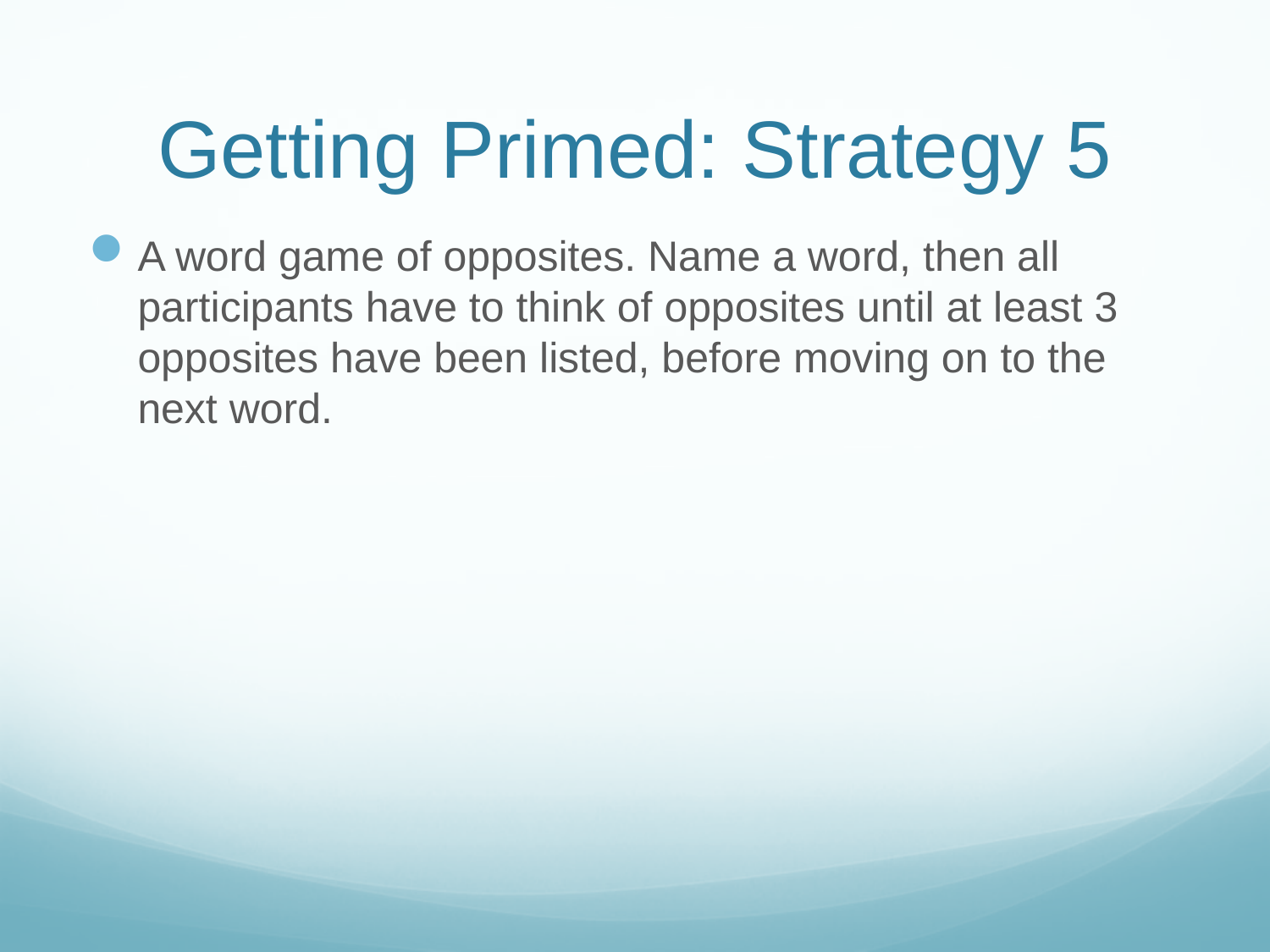

# Getting Primed: Strategy 5
A word game of opposites. Name a word, then all participants have to think of opposites until at least 3 opposites have been listed, before moving on to the next word.